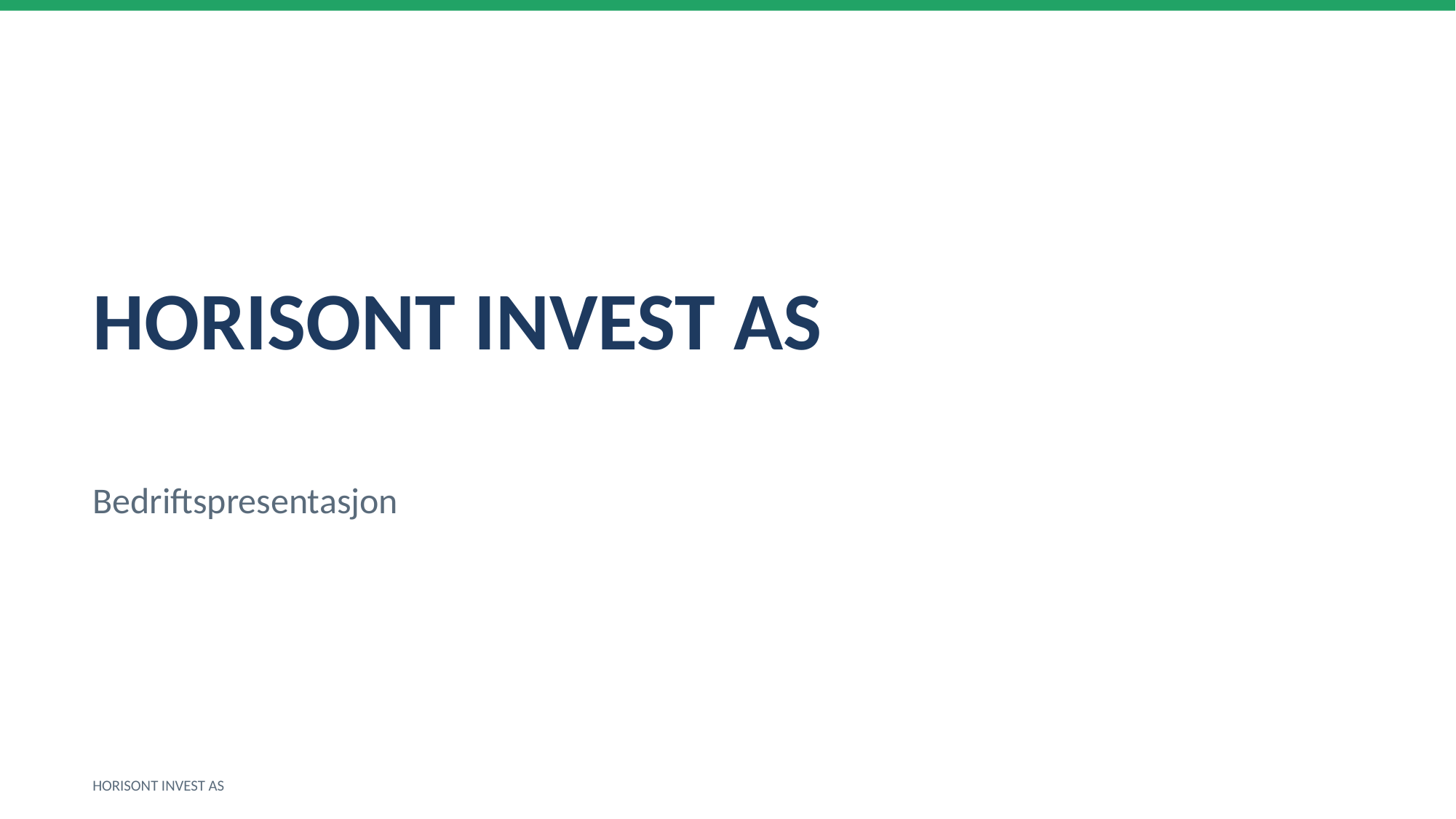

HORISONT INVEST AS
Bedriftspresentasjon
HORISONT INVEST AS